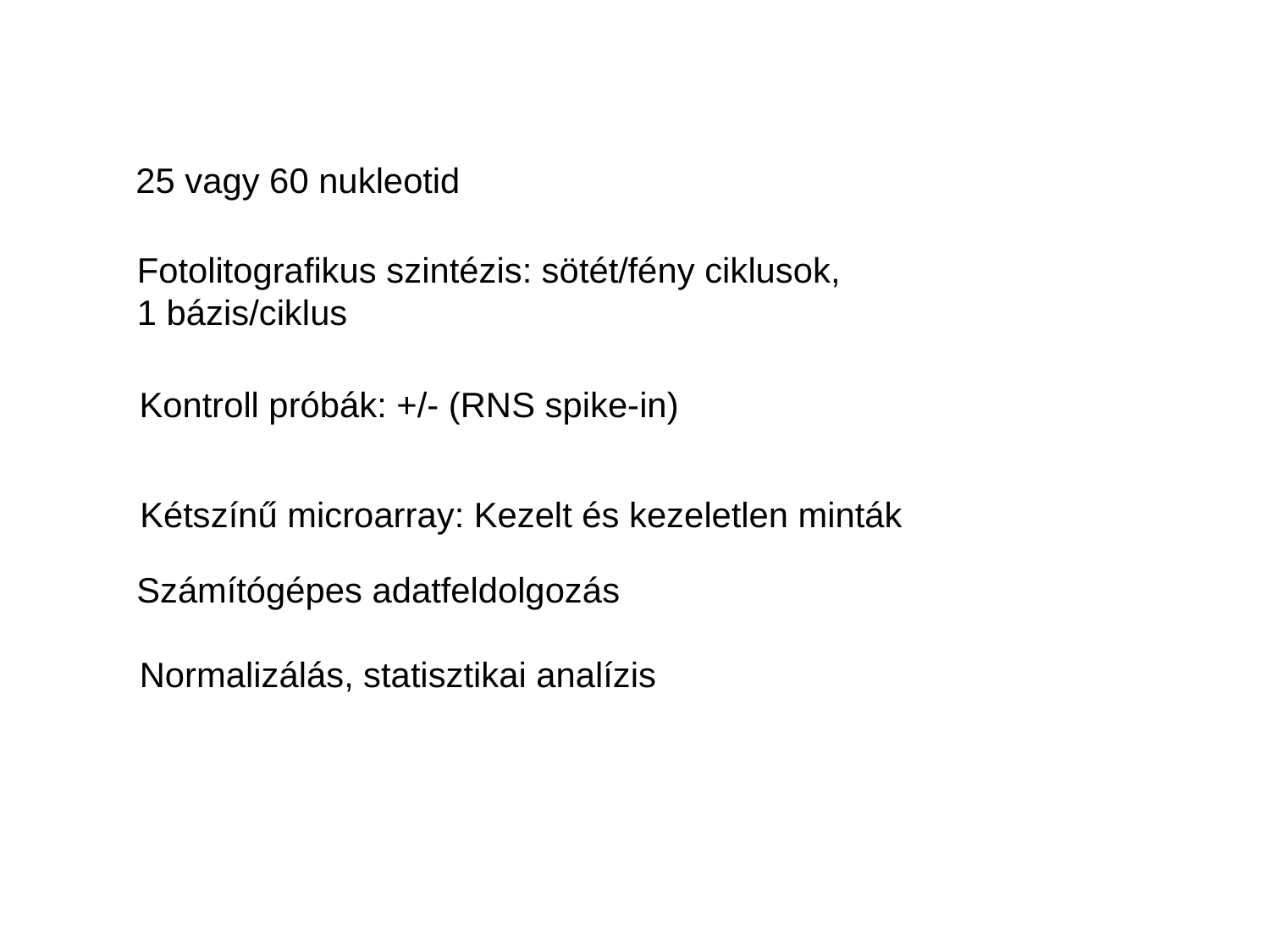

25 vagy 60 nukleotid
Fotolitografikus szintézis: sötét/fény ciklusok,
1 bázis/ciklus
Kontroll próbák: +/- (RNS spike-in)
Kétszínű microarray: Kezelt és kezeletlen minták
Számítógépes adatfeldolgozás
Normalizálás, statisztikai analízis